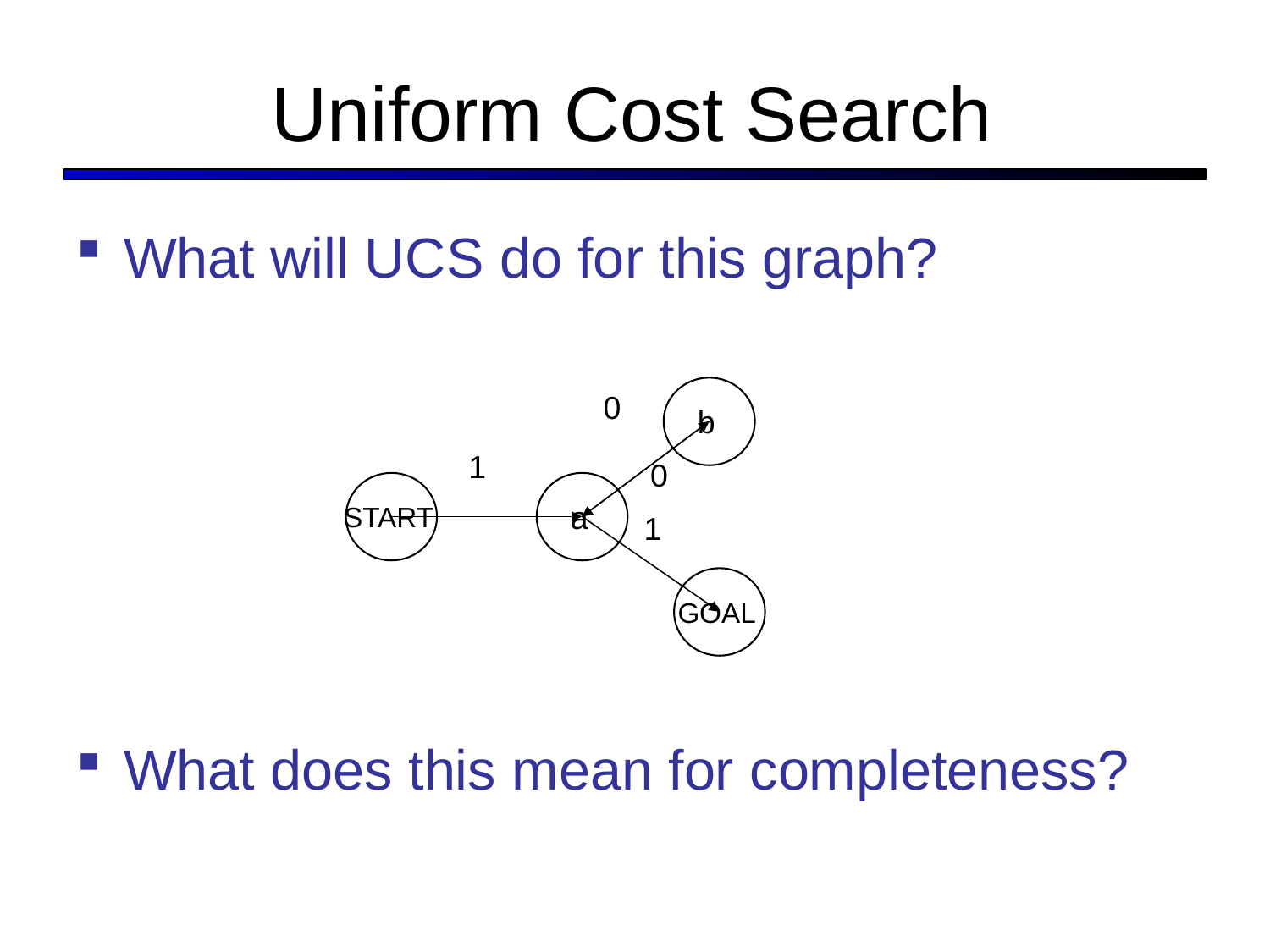

# Uniform Cost Search

What will UCS do for this graph?

What does this mean for completeness?

b
0
1
0

START

a
1

GOAL